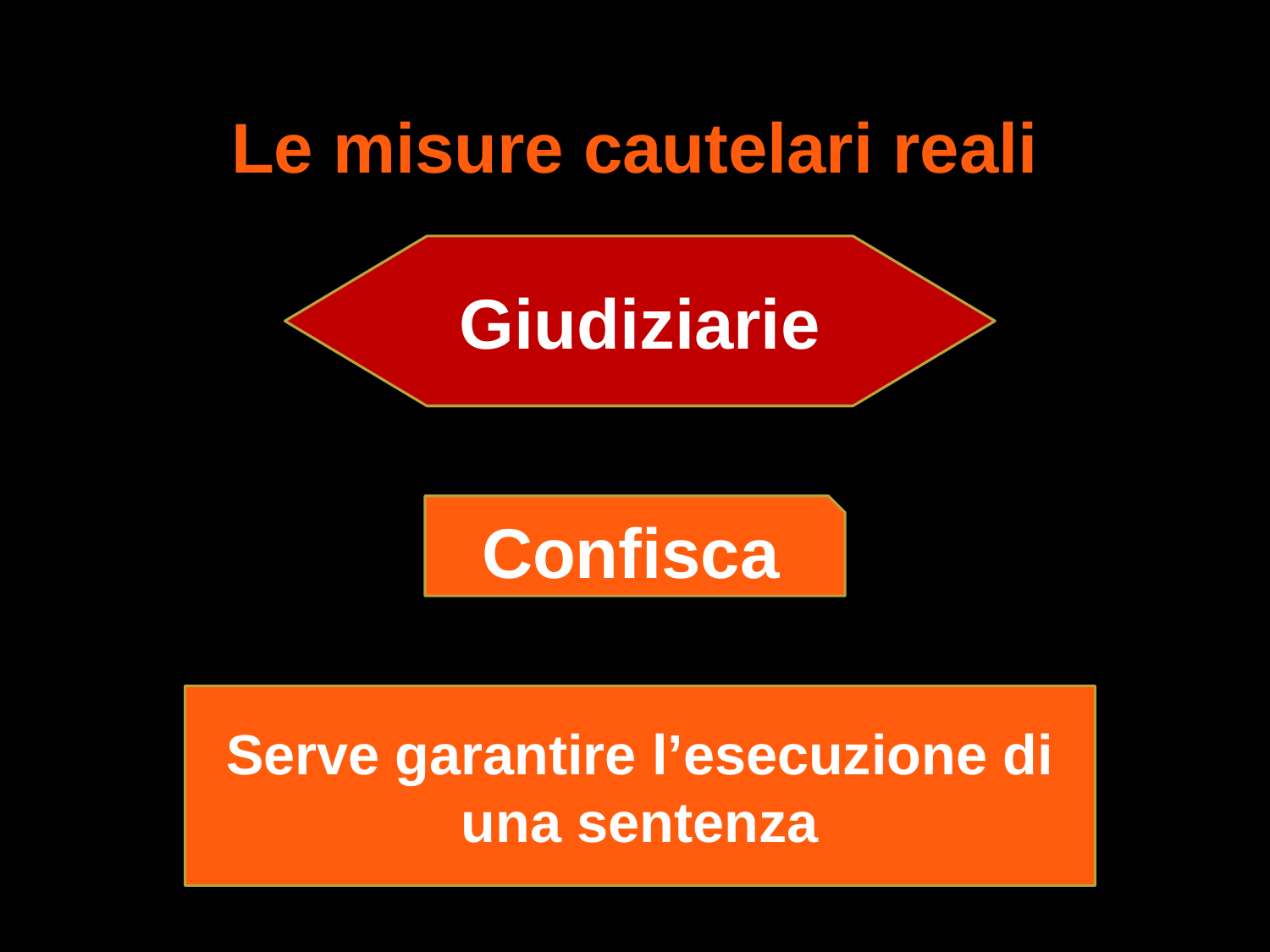

Le misure cautelari reali

Giudiziarie
Confisca
Serve garantire l’esecuzione di una sentenza